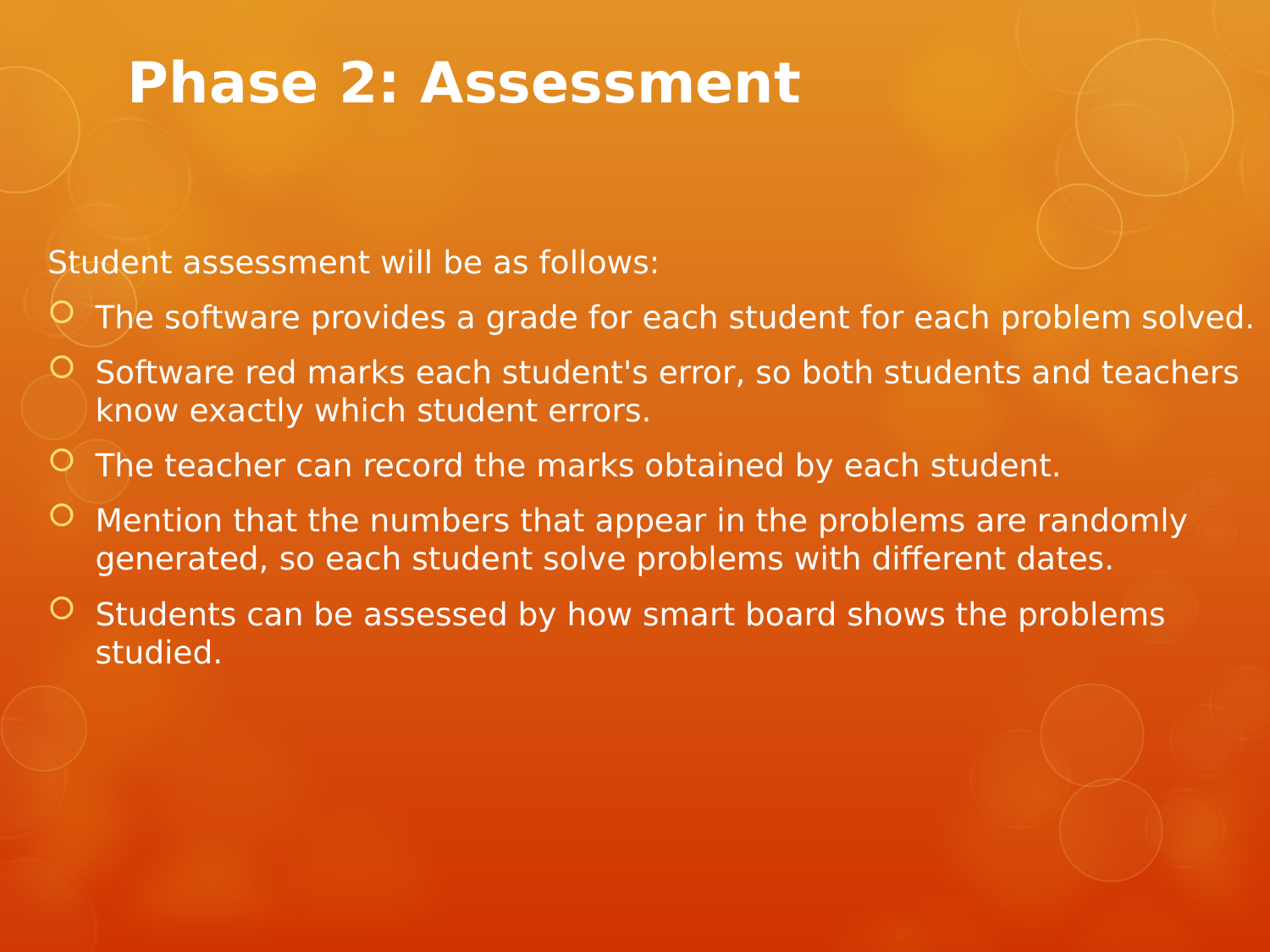

# Phase 2: Assessment
Student assessment will be as follows:
The software provides a grade for each student for each problem solved.
Software red marks each student's error, so both students and teachers know exactly which student errors.
The teacher can record the marks obtained by each student.
Mention that the numbers that appear in the problems are randomly generated, so each student solve problems with different dates.
Students can be assessed by how smart board shows the problems studied.